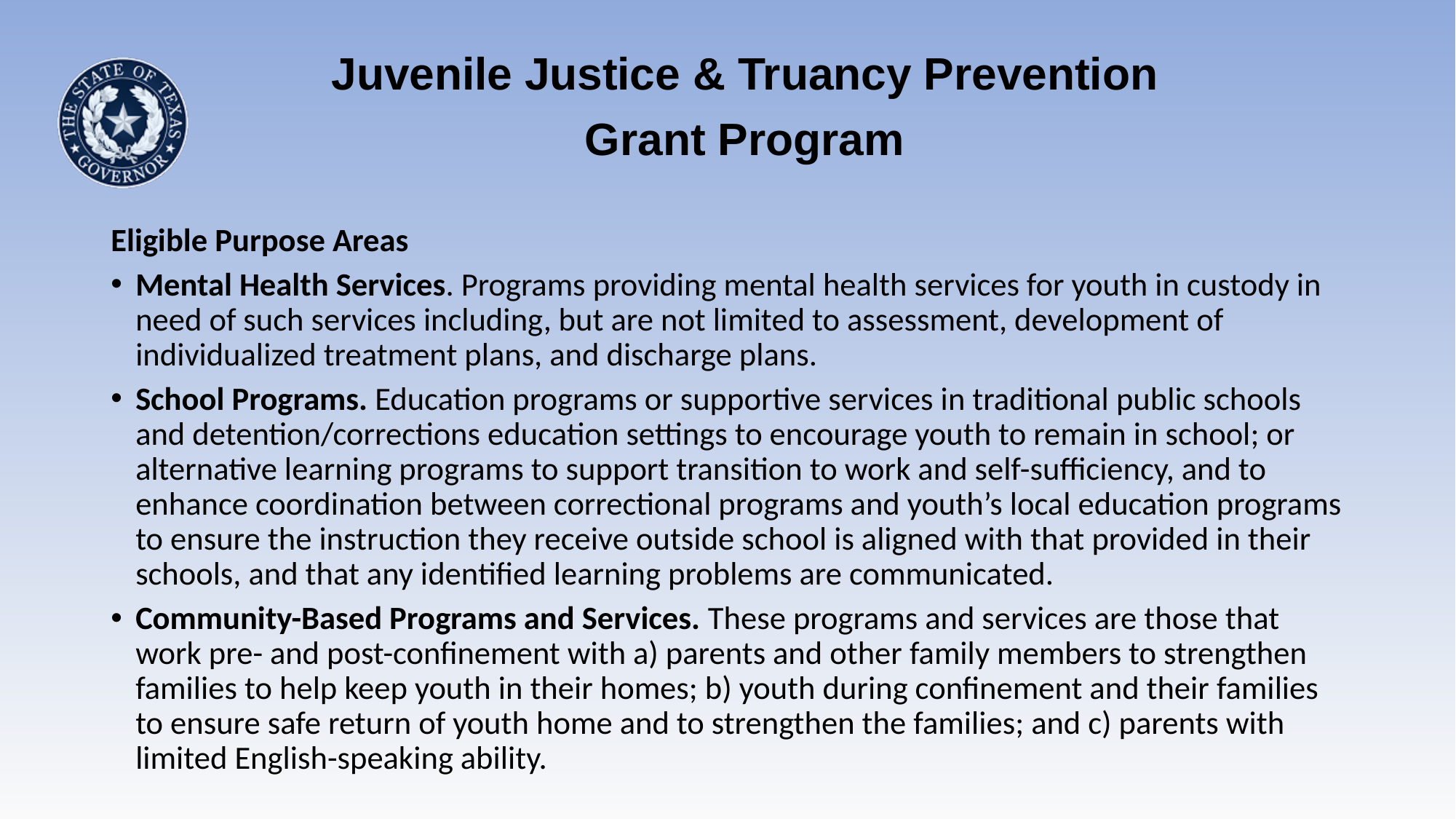

Juvenile Justice & Truancy Prevention Grant Program
Eligible Purpose Areas
Mental Health Services. Programs providing mental health services for youth in custody in need of such services including, but are not limited to assessment, development of individualized treatment plans, and discharge plans.
School Programs. Education programs or supportive services in traditional public schools and detention/corrections education settings to encourage youth to remain in school; or alternative learning programs to support transition to work and self-sufficiency, and to enhance coordination between correctional programs and youth’s local education programs to ensure the instruction they receive outside school is aligned with that provided in their schools, and that any identified learning problems are communicated.
Community-Based Programs and Services. These programs and services are those that work pre- and post-confinement with a) parents and other family members to strengthen families to help keep youth in their homes; b) youth during confinement and their families to ensure safe return of youth home and to strengthen the families; and c) parents with limited English-speaking ability.